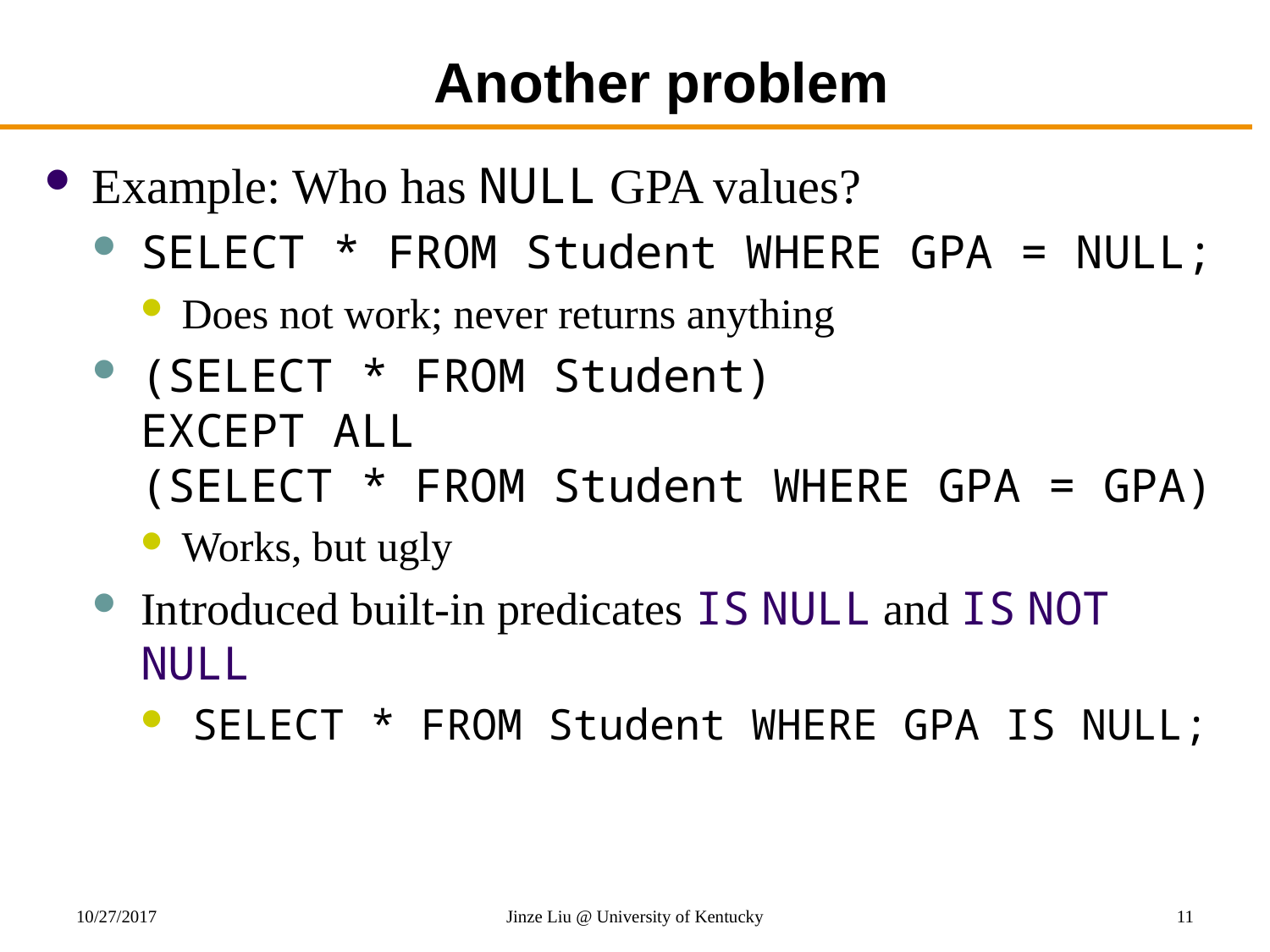

# Another problem
Example: Who has NULL GPA values?
SELECT * FROM Student WHERE GPA = NULL;
Does not work; never returns anything
(SELECT * FROM Student)
EXCEPT ALL
(SELECT * FROM Student WHERE GPA = GPA)
Works, but ugly
Introduced built-in predicates IS NULL and IS NOT NULL
 SELECT * FROM Student WHERE GPA IS NULL;
10/27/2017
Jinze Liu @ University of Kentucky
11